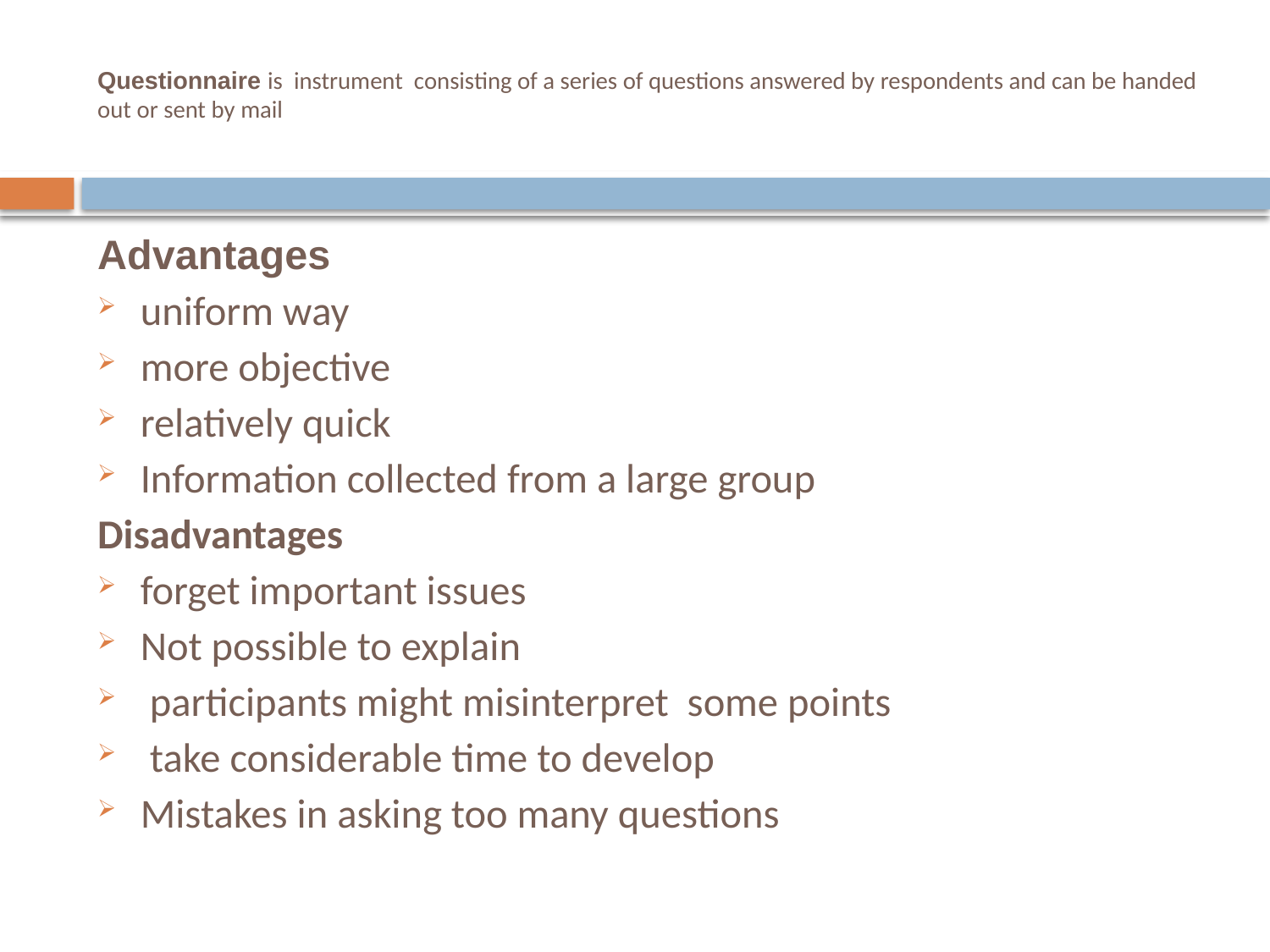

# Questionnaire is  instrument  consisting of a series of questions answered by respondents and can be handed out or sent by mail
Advantages
uniform way
more objective
relatively quick
Information collected from a large group
Disadvantages
forget important issues
Not possible to explain
 participants might misinterpret  some points
 take considerable time to develop
Mistakes in asking too many questions